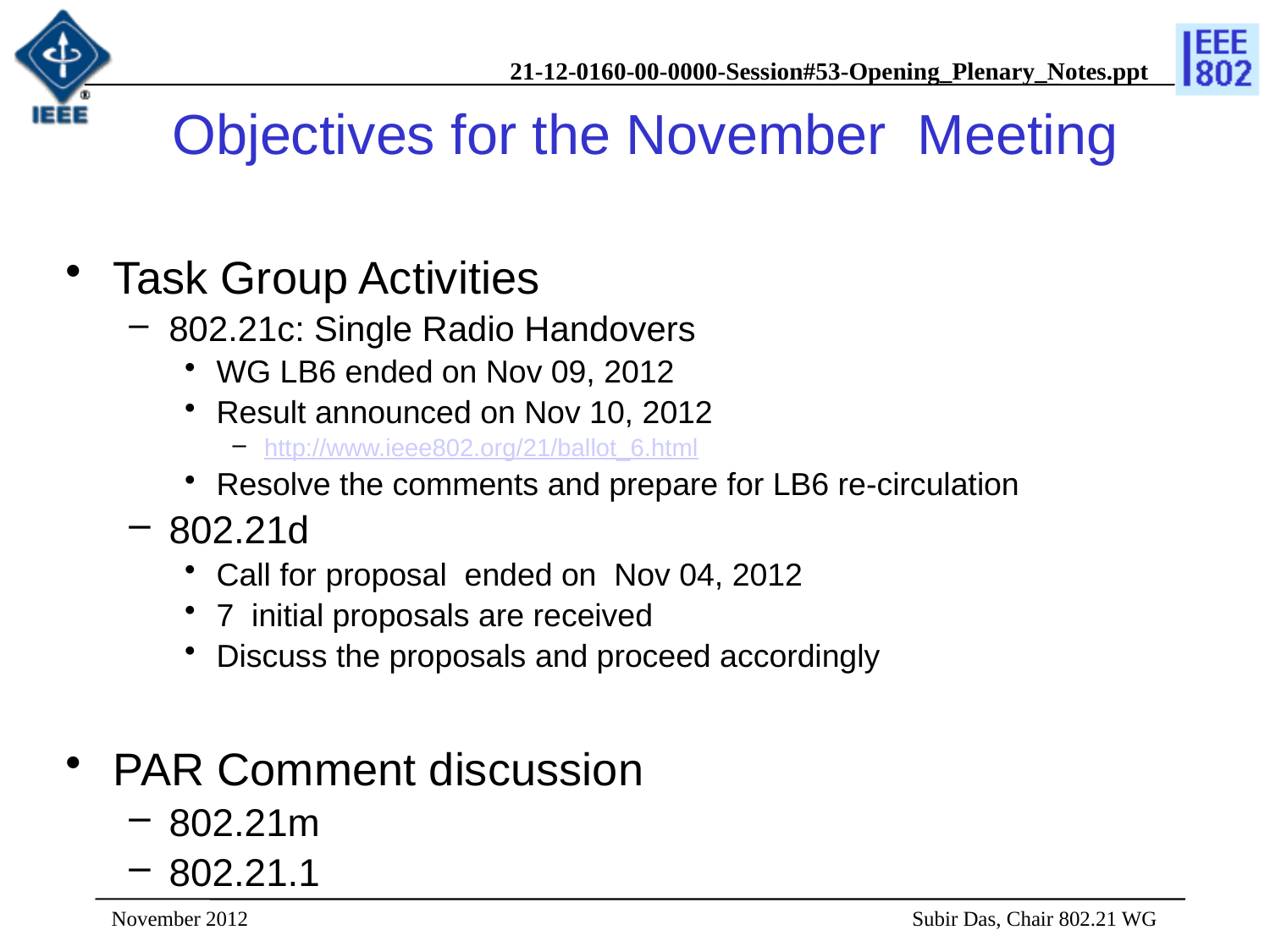

# Objectives for the November  Meeting

Task Group Activities
802.21c: Single Radio Handovers
WG LB6 ended on Nov 09, 2012
Result announced on Nov 10, 2012
http://www.ieee802.org/21/ballot_6.html
Resolve the comments and prepare for LB6 re-circulation
802.21d
Call for proposal  ended on  Nov 04, 2012
7  initial proposals are received
Discuss the proposals and proceed accordingly

PAR Comment discussion
802.21m
802.21.1

  Subir Das, Chair 802.21 WG
November 2012